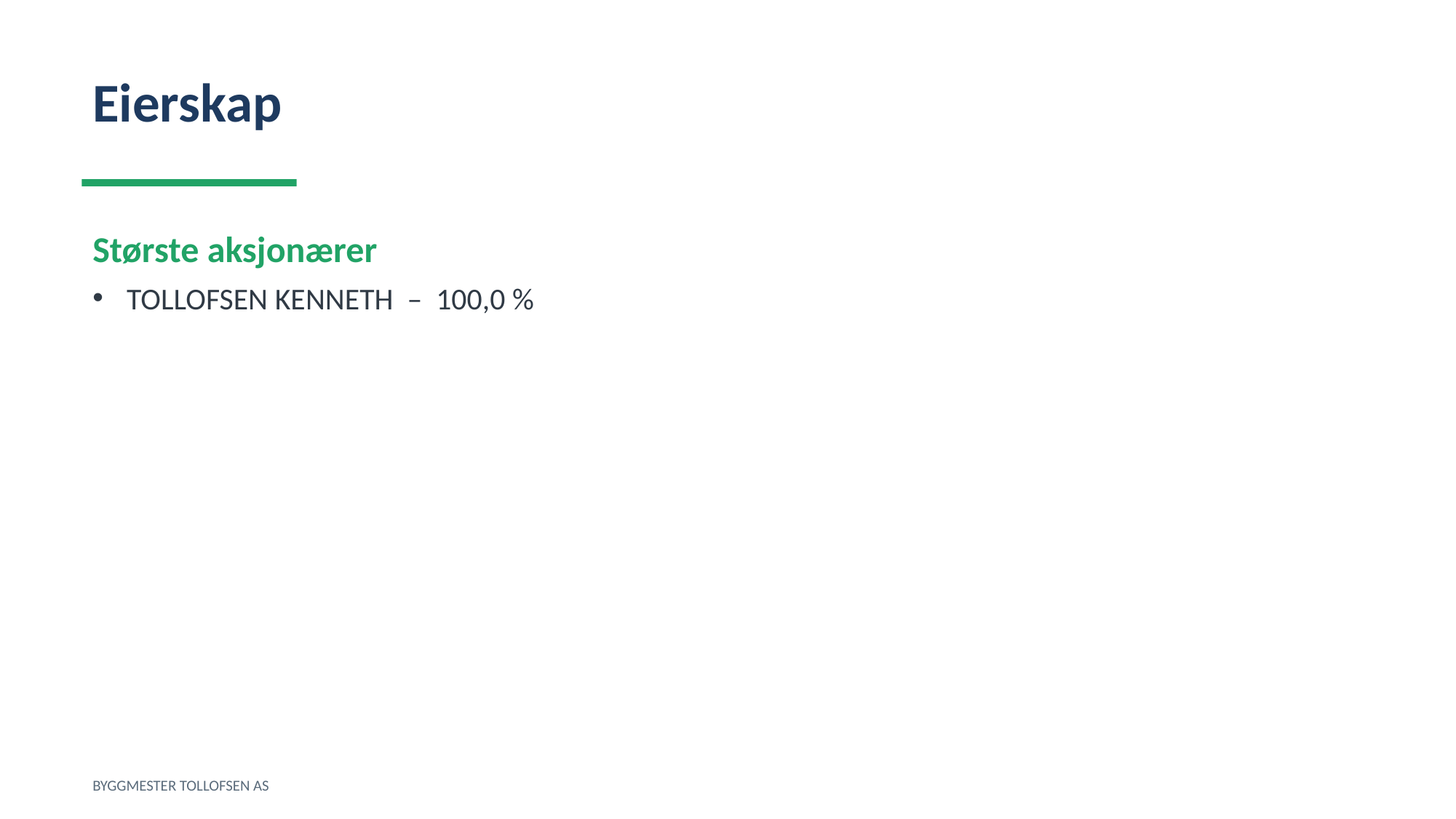

Eierskap

Største aksjonærer
TOLLOFSEN KENNETH  –  100,0 %
BYGGMESTER TOLLOFSEN AS